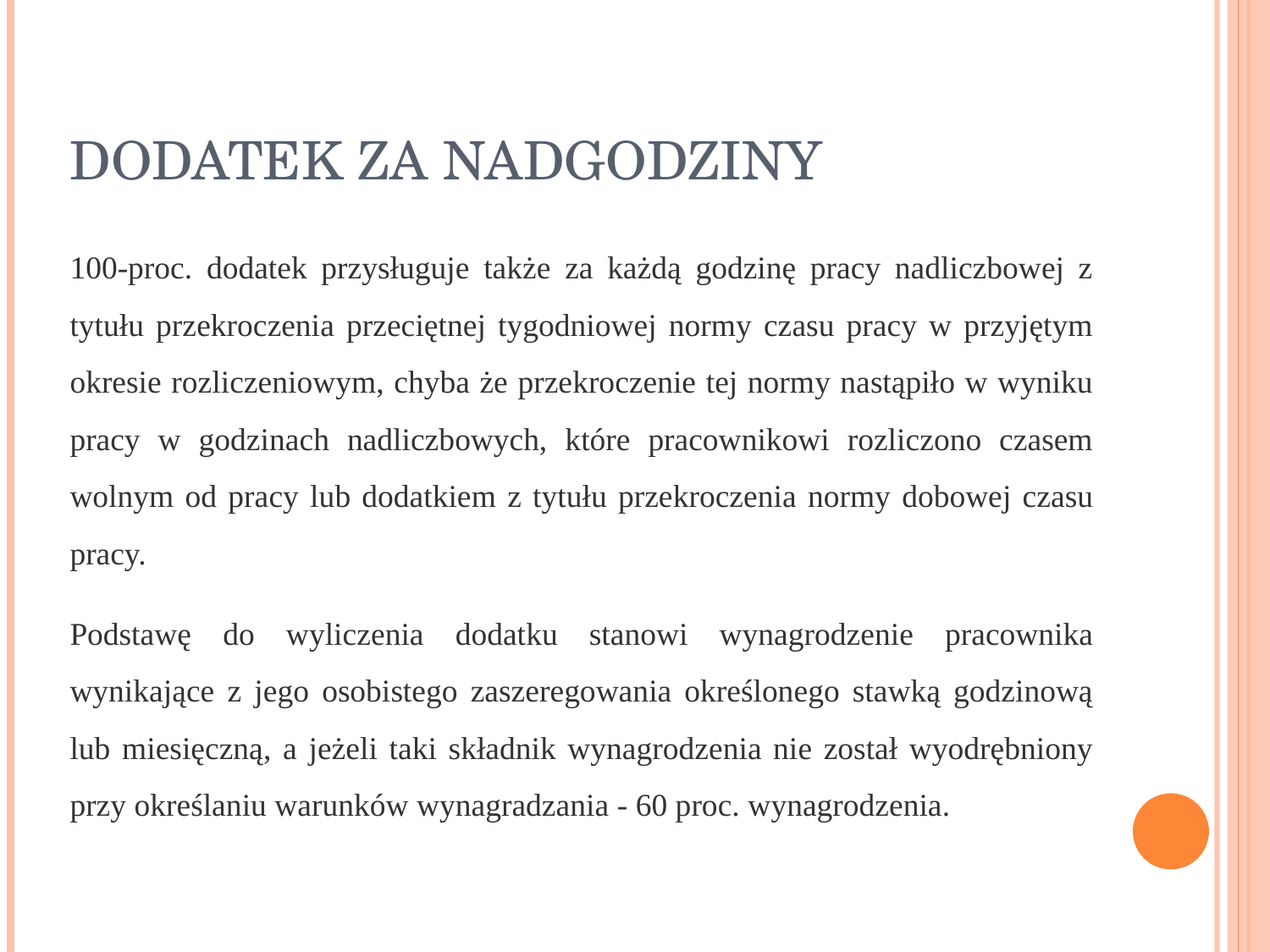

# DODATEK ZA NADGODZINY
100-proc. dodatek przysługuje także za każdą godzinę pracy nadliczbowej z tytułu przekroczenia przeciętnej tygodniowej normy czasu pracy w przyjętym okresie rozliczeniowym, chyba że przekroczenie tej normy nastąpiło w wyniku pracy w godzinach nadliczbowych, które pracownikowi rozliczono czasem wolnym od pracy lub dodatkiem z tytułu przekroczenia normy dobowej czasu pracy.
Podstawę do wyliczenia dodatku stanowi wynagrodzenie pracownika wynikające z jego osobistego zaszeregowania określonego stawką godzinową lub miesięczną, a jeżeli taki składnik wynagrodzenia nie został wyodrębniony przy określaniu warunków wynagradzania - 60 proc. wynagrodzenia.